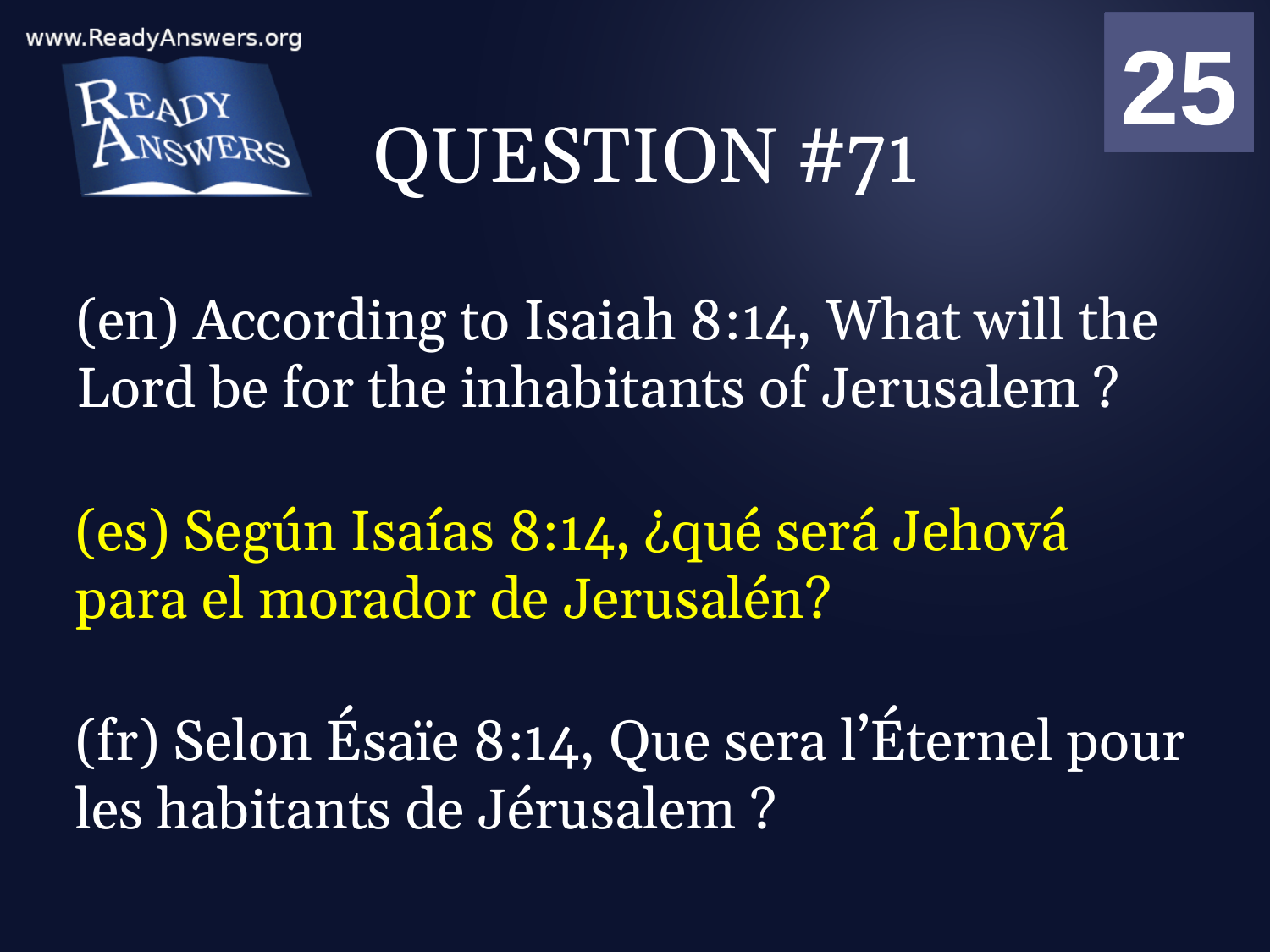

01
02
03
04
05
06
07
08
09
10
11
12
13
14
15
16
17
18
19
20
21
22
23
24
25
00
# QUESTION #71
(en) According to Isaiah 8:14, What will the Lord be for the inhabitants of Jerusalem ?
(es) Según Isaías 8:14, ¿qué será Jehová para el morador de Jerusalén?
(fr) Selon Ésaïe 8:14, Que sera l’Éternel pour les habitants de Jérusalem ?